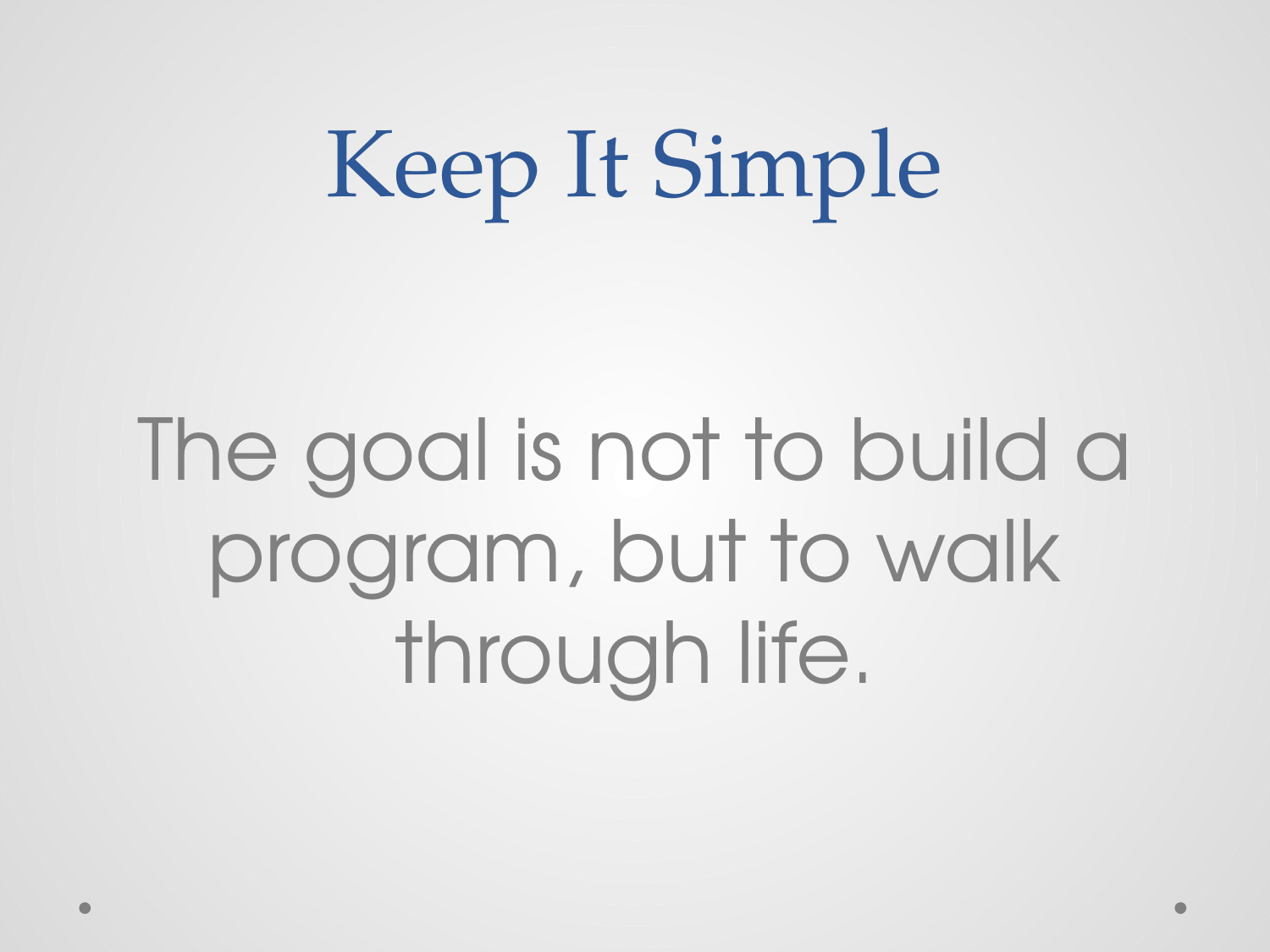

# Keep It Simple
The goal is not to build a program, but to walk through life.